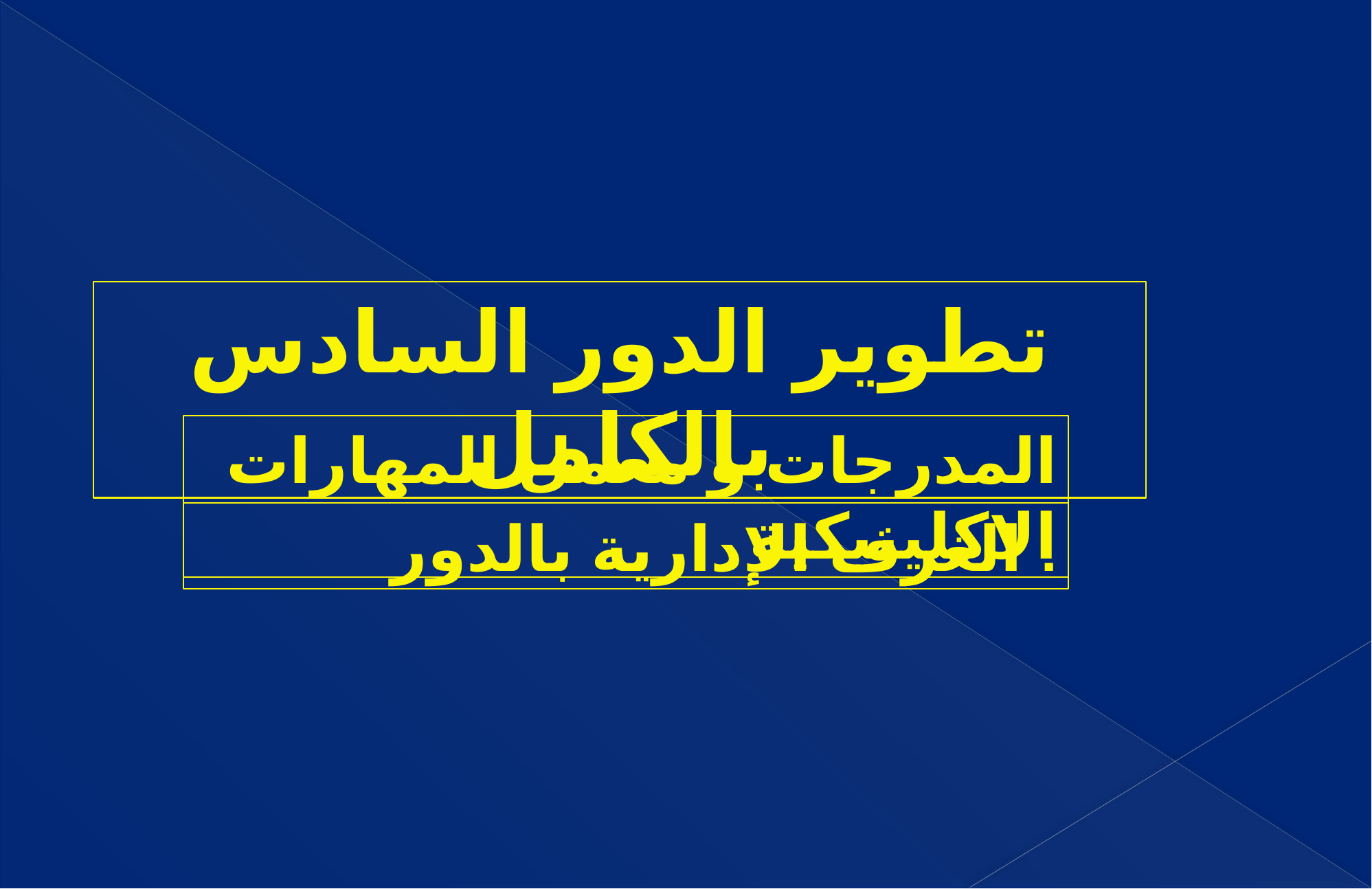

تطوير الدور السادس بالكامل
 المدرجات و معمل المهارات الاكلينيكية
 الغرف الإدارية بالدور .